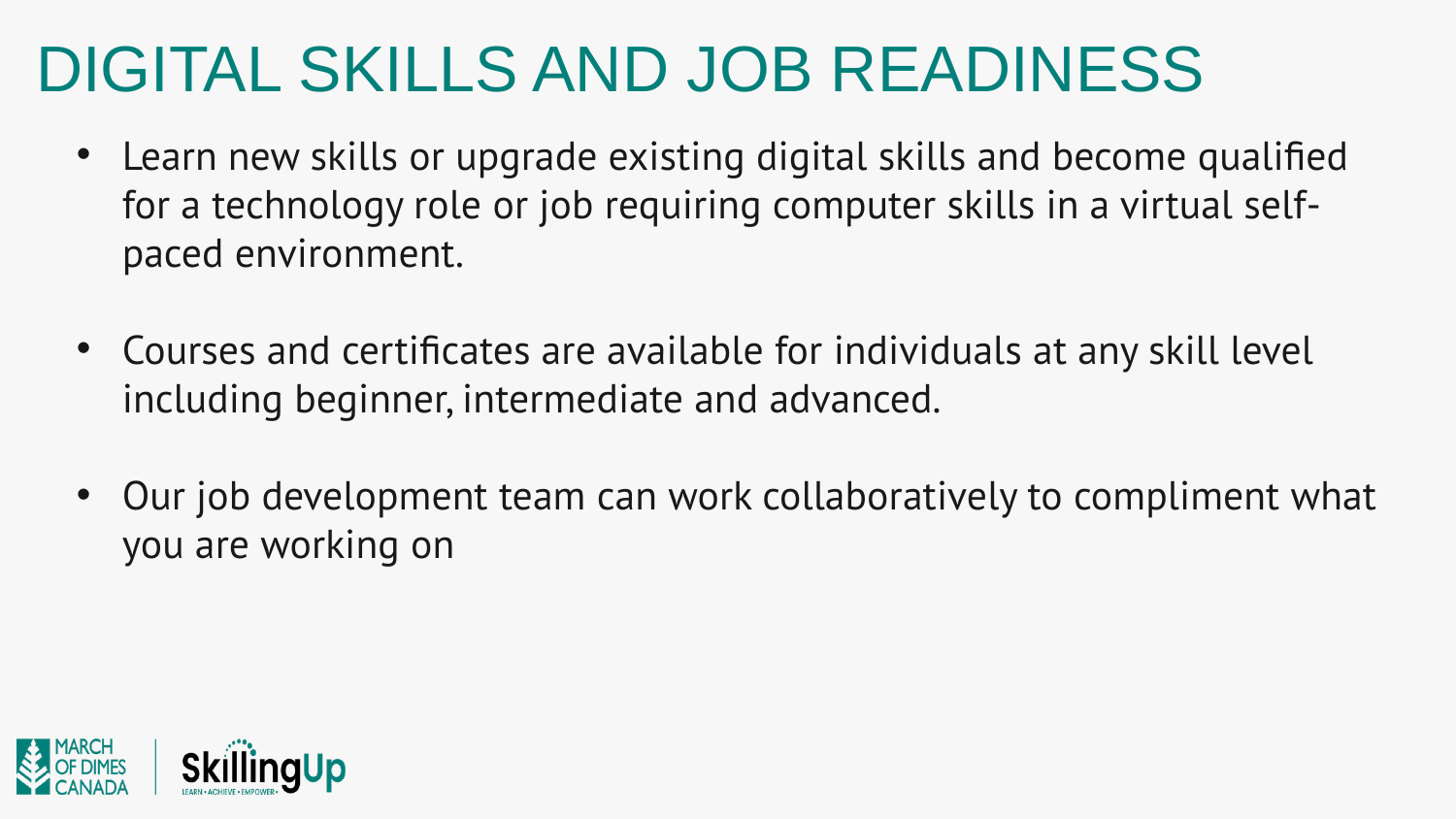

# Digital skills and job readiness
Learn new skills or upgrade existing digital skills and become qualified for a technology role or job requiring computer skills in a virtual self-paced environment.

Courses and certificates are available for individuals at any skill level including beginner, intermediate and advanced.

Our job development team can work collaboratively to compliment what you are working on